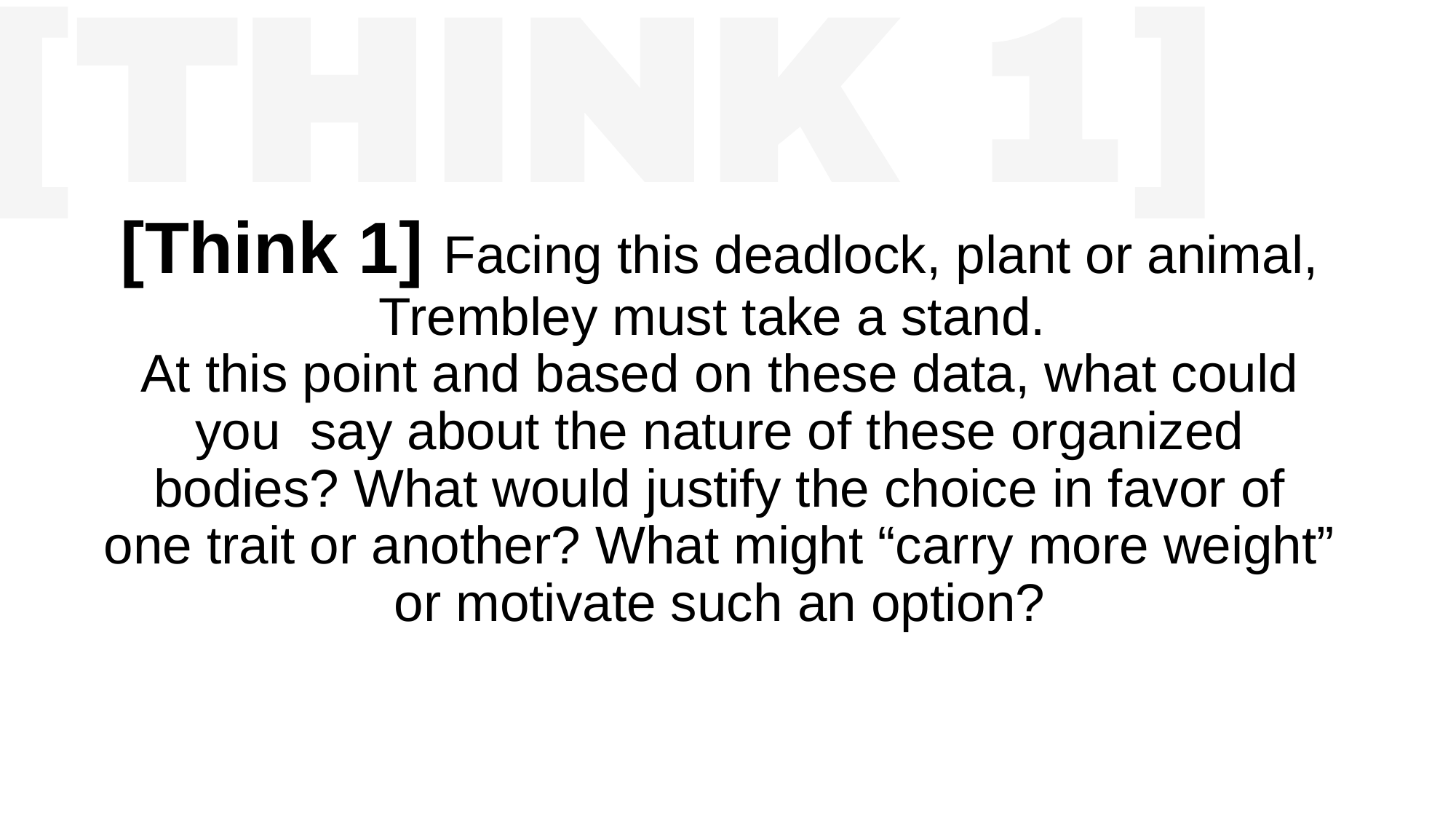

[THINK 1]
# [Think 1] Facing this deadlock, plant or animal, Trembley must take a stand. At this point and based on these data, what could you  say about the nature of these organized bodies? What would justify the choice in favor of one trait or another? What might “carry more weight” or motivate such an option?